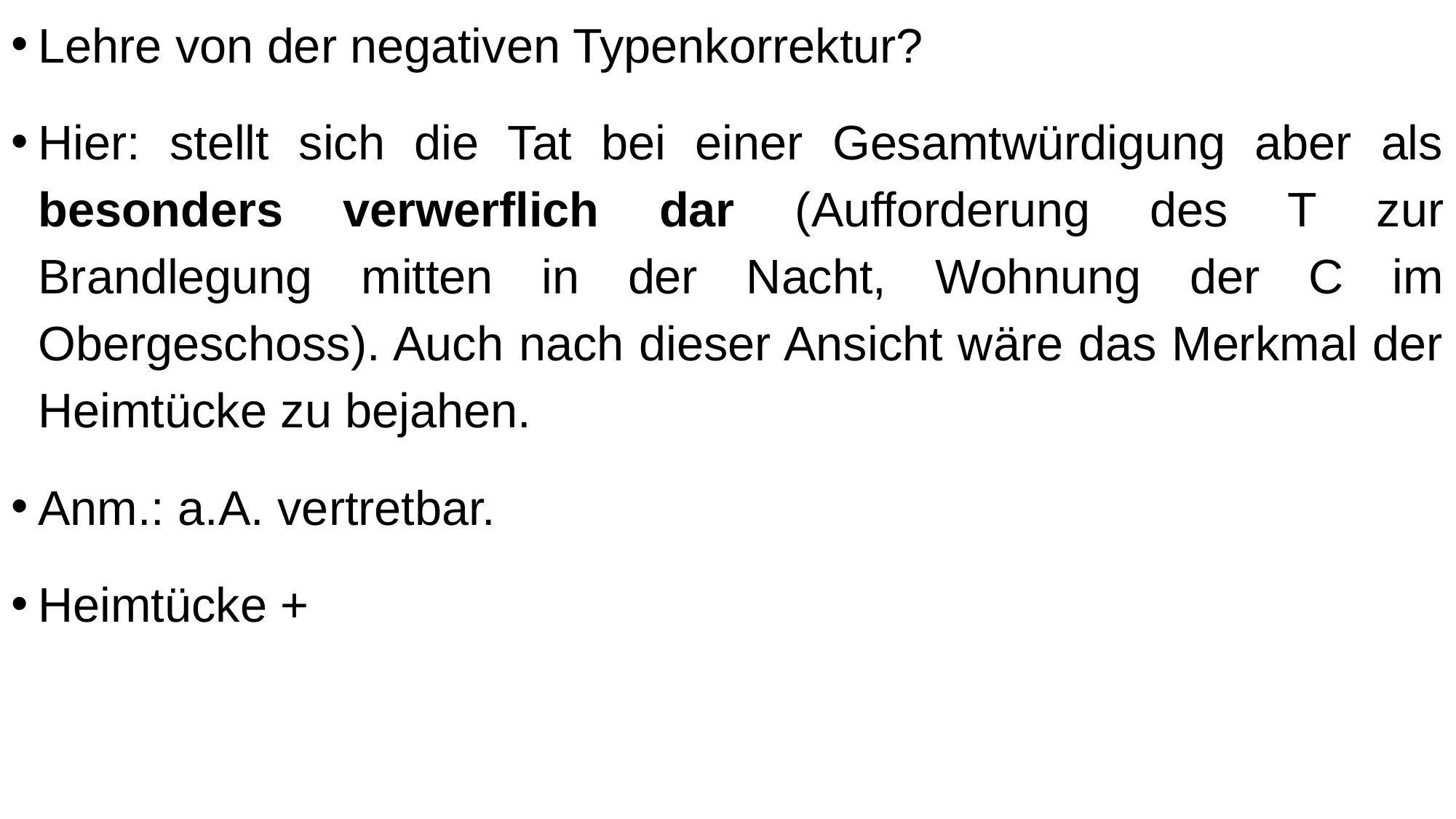

Lehre von der negativen Typenkorrektur?
Hier: stellt sich die Tat bei einer Gesamtwürdigung aber als besonders verwerflich dar (Aufforderung des T zur Brandlegung mitten in der Nacht, Wohnung der C im Obergeschoss). Auch nach dieser Ansicht wäre das Merkmal der Heimtücke zu bejahen.
Anm.: a.A. vertretbar.
Heimtücke +